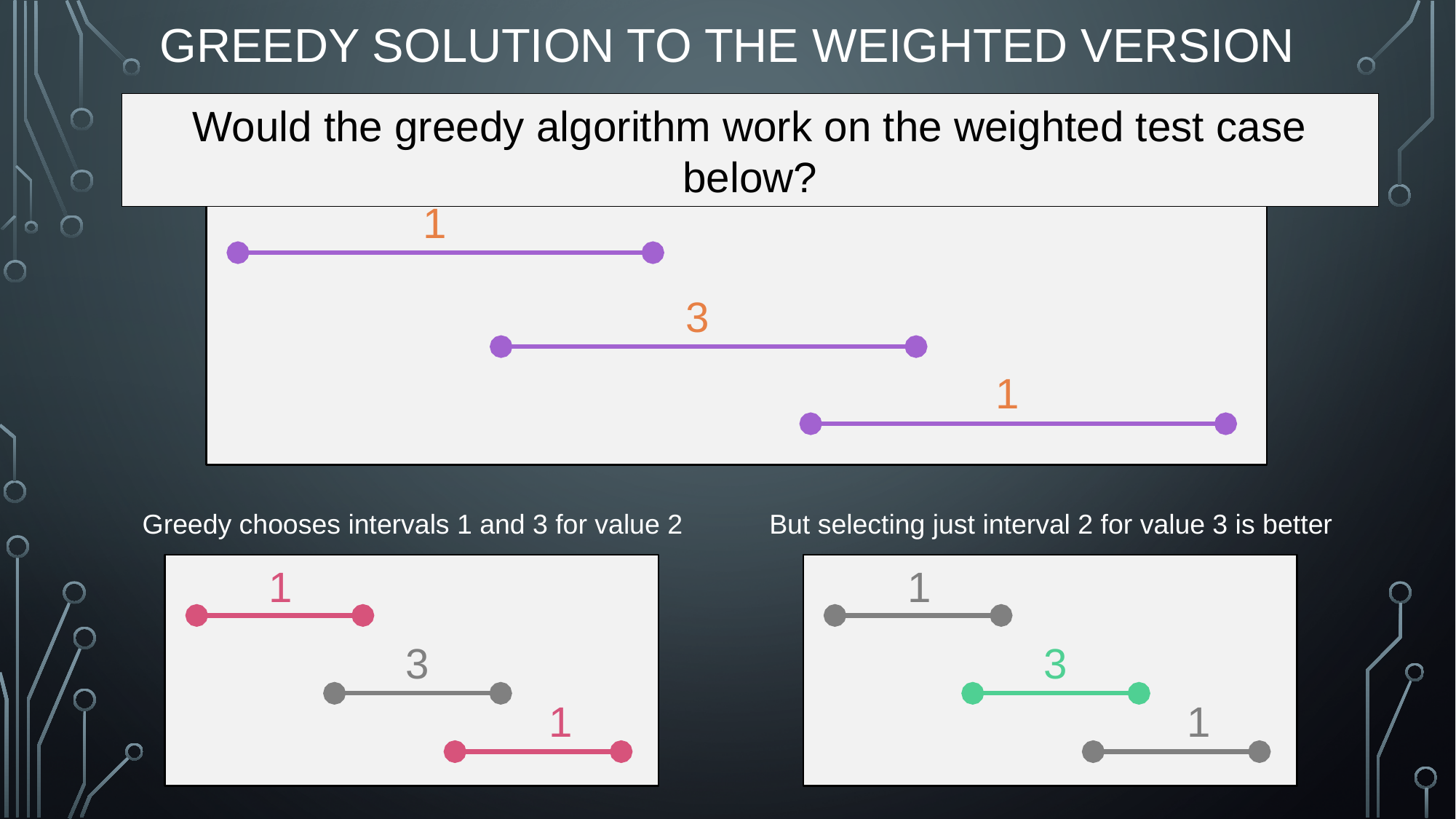

# Greedy solution to the weighted version
Would the greedy algorithm work on the weighted test case below?

1
3
1
But selecting just interval 2 for value 3 is better
Greedy chooses intervals 1 and 3 for value 2

1
3
1

1
3
1